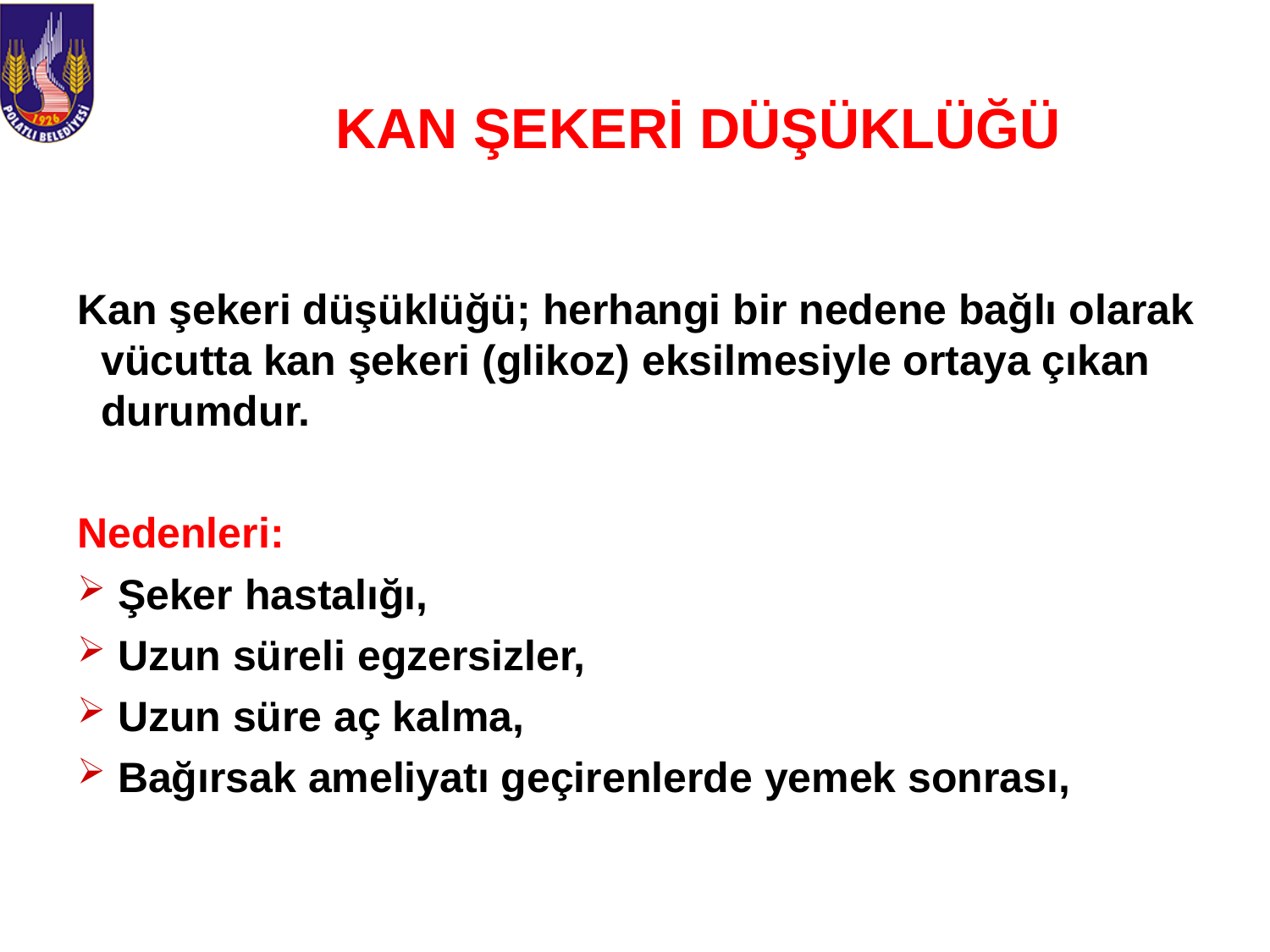

# KAN ŞEKERİ DÜŞÜKLÜĞÜ
Kan şekeri düşüklüğü; herhangi bir nedene bağlı olarak vücutta kan şekeri (glikoz) eksilmesiyle ortaya çıkan durumdur.

Nedenleri:
 Şeker hastalığı,
 Uzun süreli egzersizler,
 Uzun süre aç kalma,
 Bağırsak ameliyatı geçirenlerde yemek sonrası,